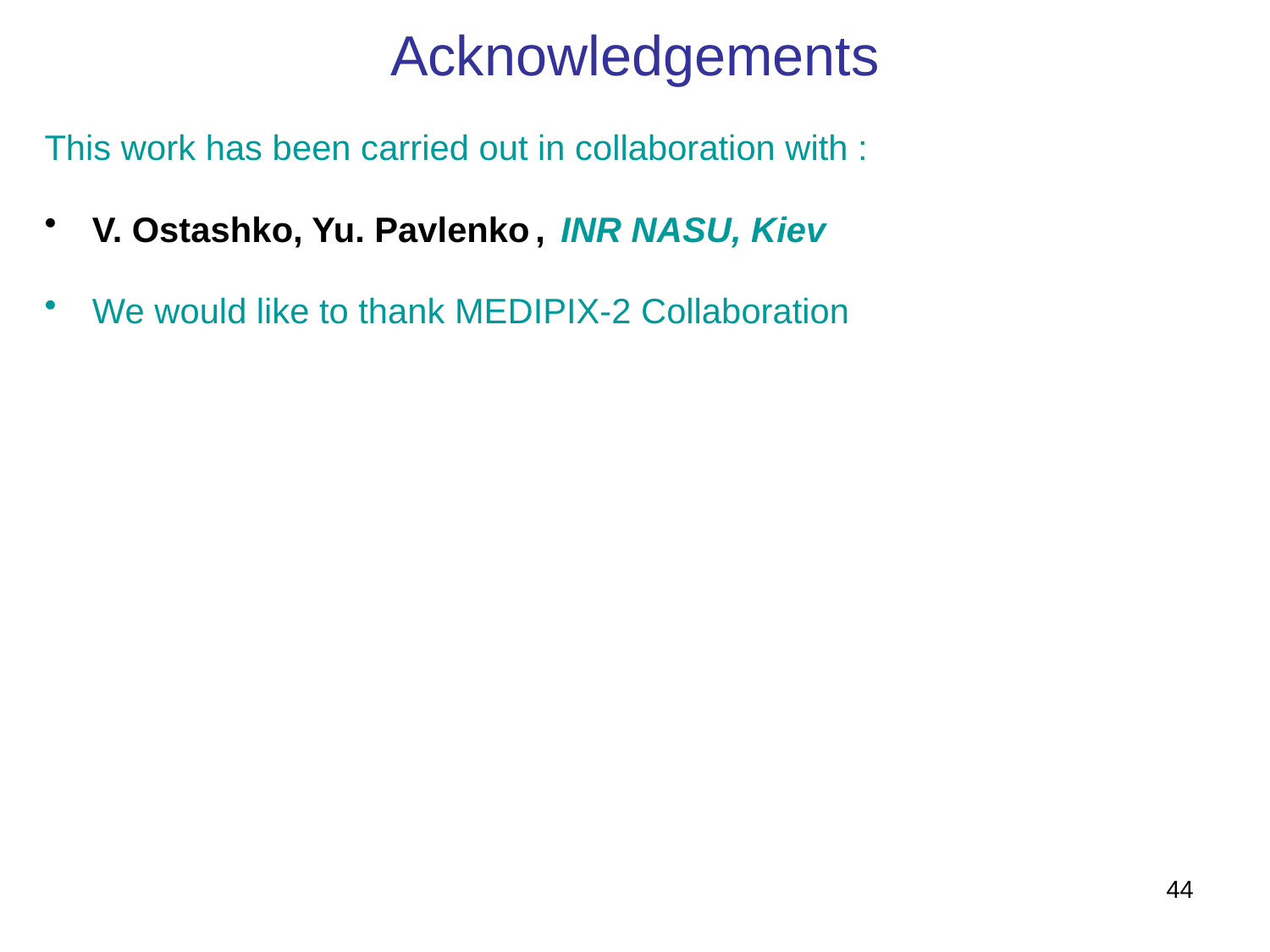

# Acknowledgements
This work has been carried out in collaboration with :

V. Ostashko, Yu. Pavlenko ,  INR NASU, Kiev

We would like to thank MEDIPIX-2 Collaboration

44